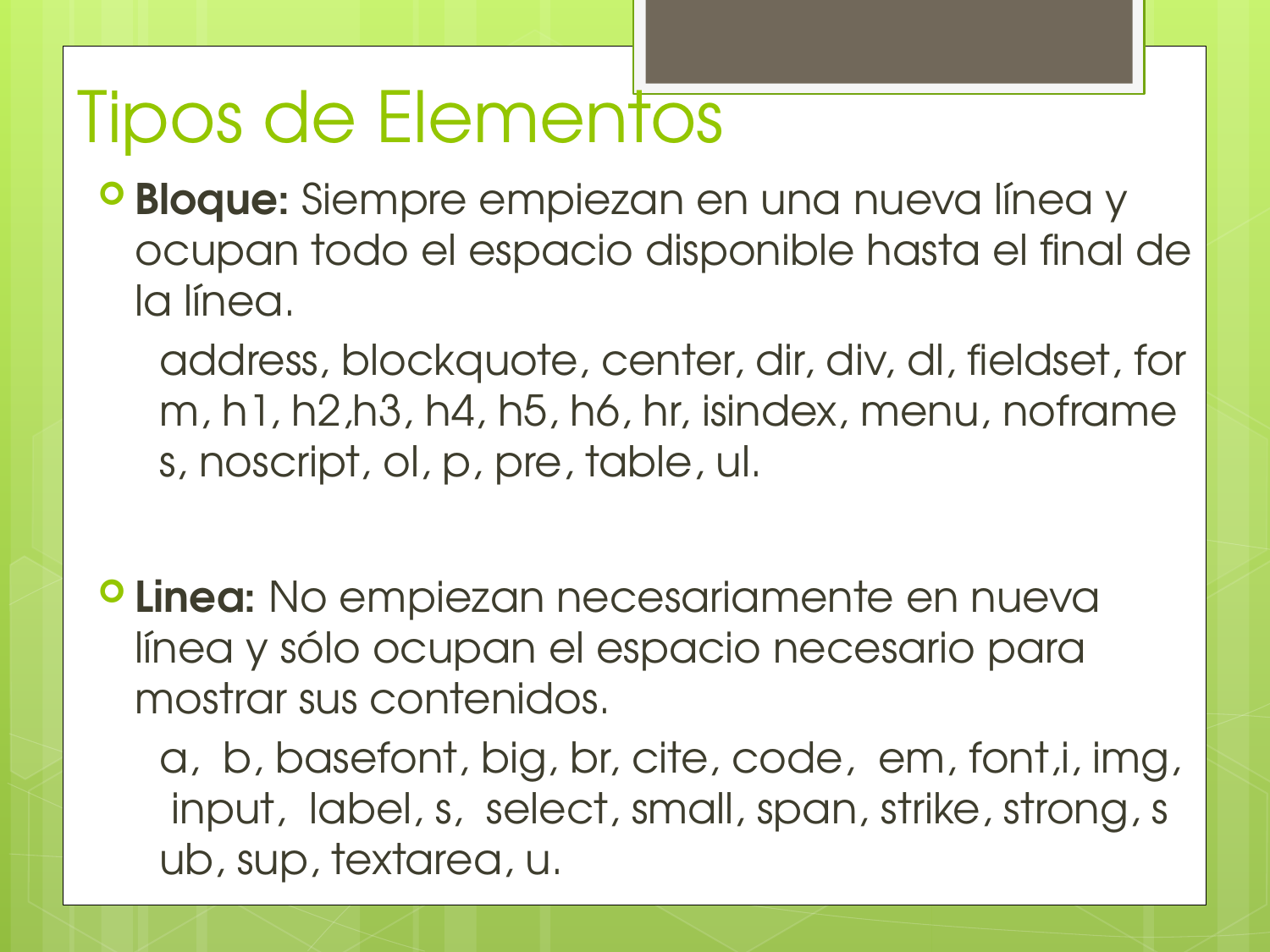

# Tipos de Elementos
Bloque: Siempre empiezan en una nueva línea y ocupan todo el espacio disponible hasta el final de la línea.
address, blockquote, center, dir, div, dl, fieldset, form, h1, h2,h3, h4, h5, h6, hr, isindex, menu, noframes, noscript, ol, p, pre, table, ul.

Linea: No empiezan necesariamente en nueva línea y sólo ocupan el espacio necesario para mostrar sus contenidos.
a,  b, basefont, big, br, cite, code,  em, font,i, img, input,  label, s,  select, small, span, strike, strong, sub, sup, textarea, u.